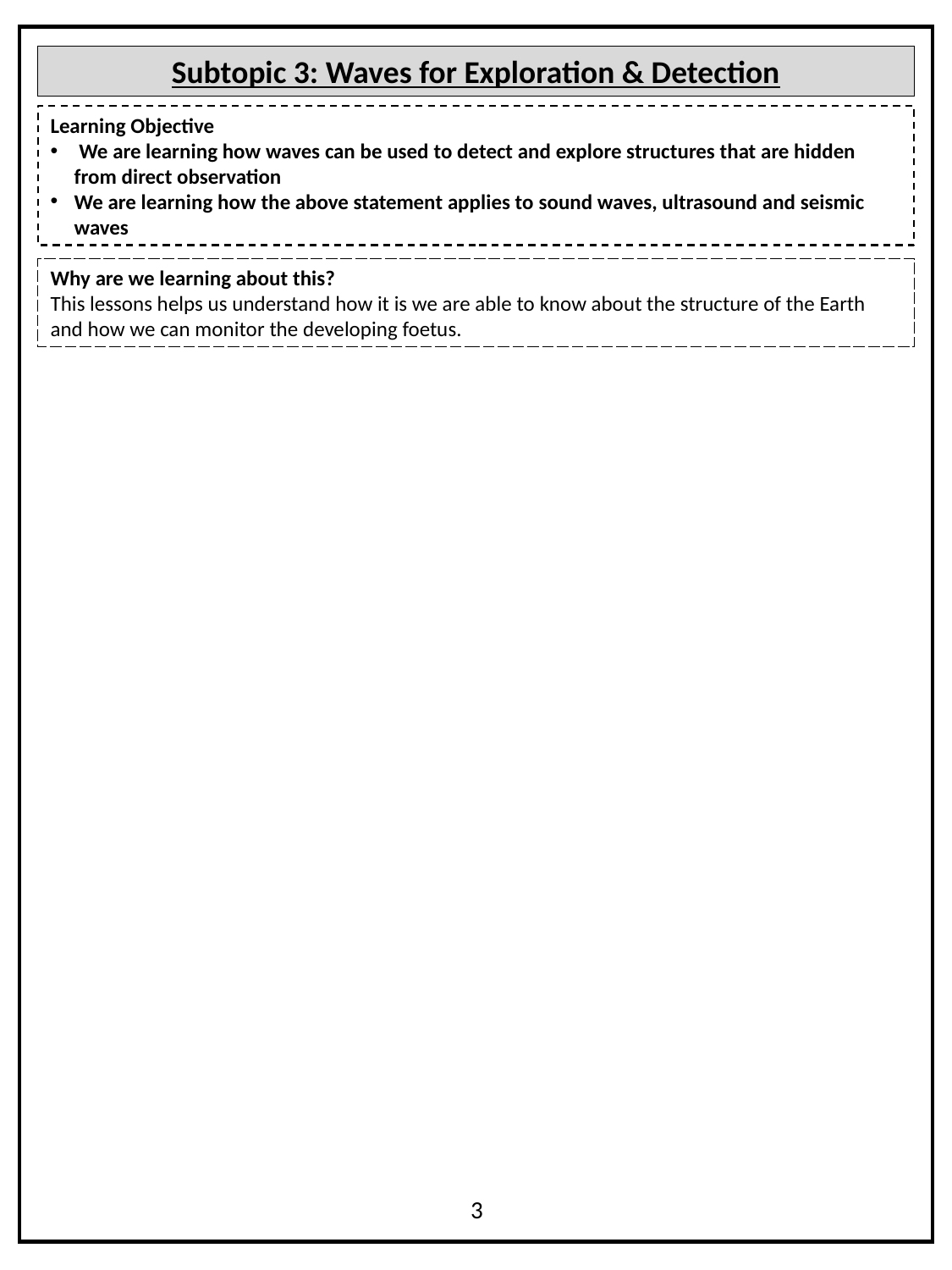

Subtopic 3: Waves for Exploration & Detection
Learning Objective
 We are learning how waves can be used to detect and explore structures that are hidden from direct observation
We are learning how the above statement applies to sound waves, ultrasound and seismic waves
Why are we learning about this?
This lessons helps us understand how it is we are able to know about the structure of the Earth and how we can monitor the developing foetus.
3